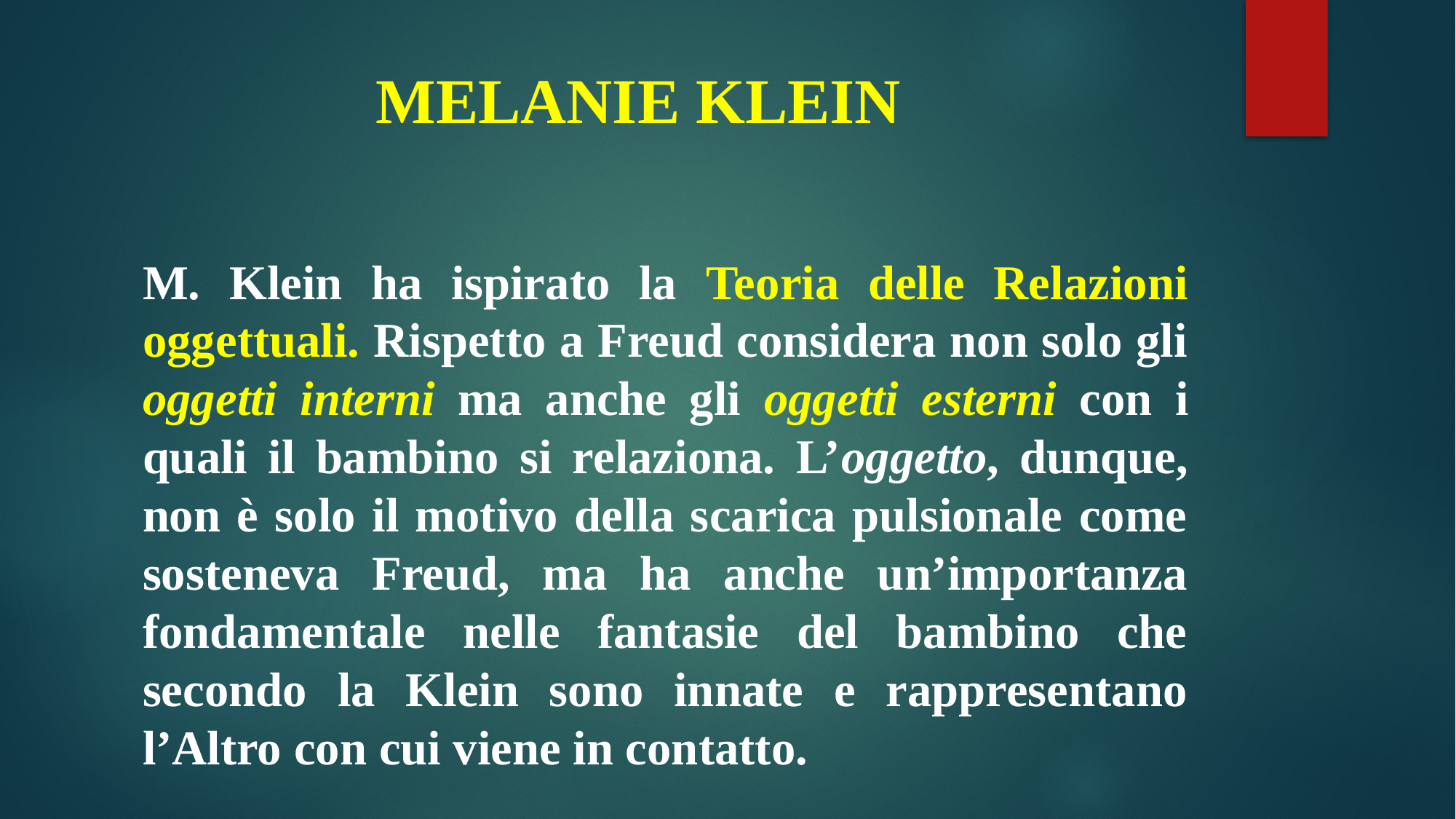

# MELANIE KLEIN
M. Klein ha ispirato la Teoria delle Relazioni oggettuali. Rispetto a Freud considera non solo gli oggetti interni ma anche gli oggetti esterni con i quali il bambino si relaziona. L’oggetto, dunque, non è solo il motivo della scarica pulsionale come sosteneva Freud, ma ha anche un’importanza fondamentale nelle fantasie del bambino che secondo la Klein sono innate e rappresentano l’Altro con cui viene in contatto.